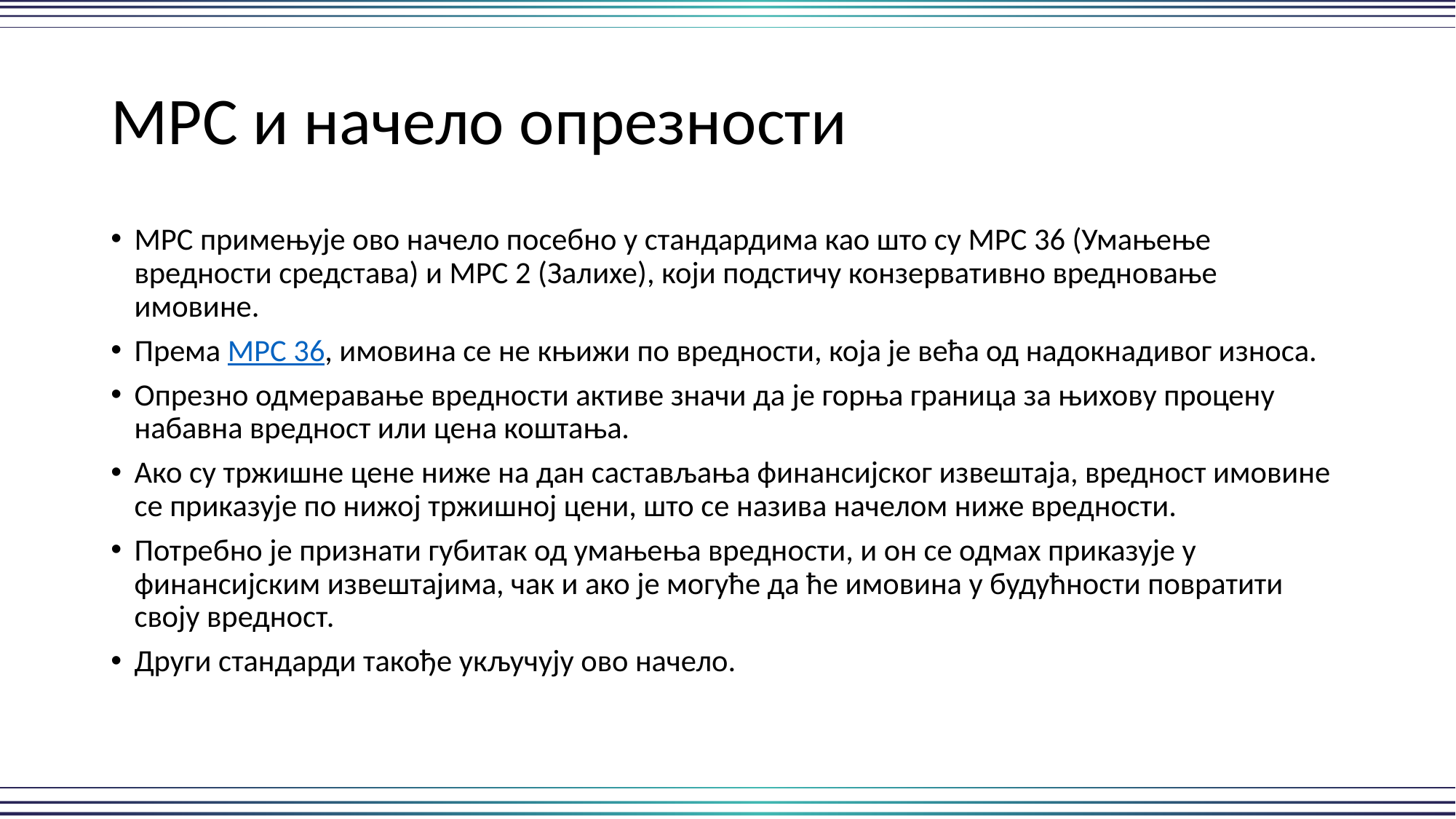

# МРС и начело опрезности
МРС примењује ово начело посебно у стандардима као што су МРС 36 (Умањење вредности средстава) и МРС 2 (Залихе), који подстичу конзервативно вредновање имовине.
Према МРС 36, имовина се не књижи по вредности, која је већа од надокнадивог износа.
Опрезно одмеравање вредности активе значи да је горња граница за њихову процену набавна вредност или цена коштања.
Ако су тржишне цене ниже на дан састављања финансијског извештаја, вредност имовине се приказује по нижој тржишној цени, што се назива начелом ниже вредности.
Потребно је признати губитак од умањења вредности, и он се одмах приказује у финансијским извештајима, чак и ако је могуће да ће имовина у будућности повратити своју вредност.
Други стандарди такође укључују ово начело.